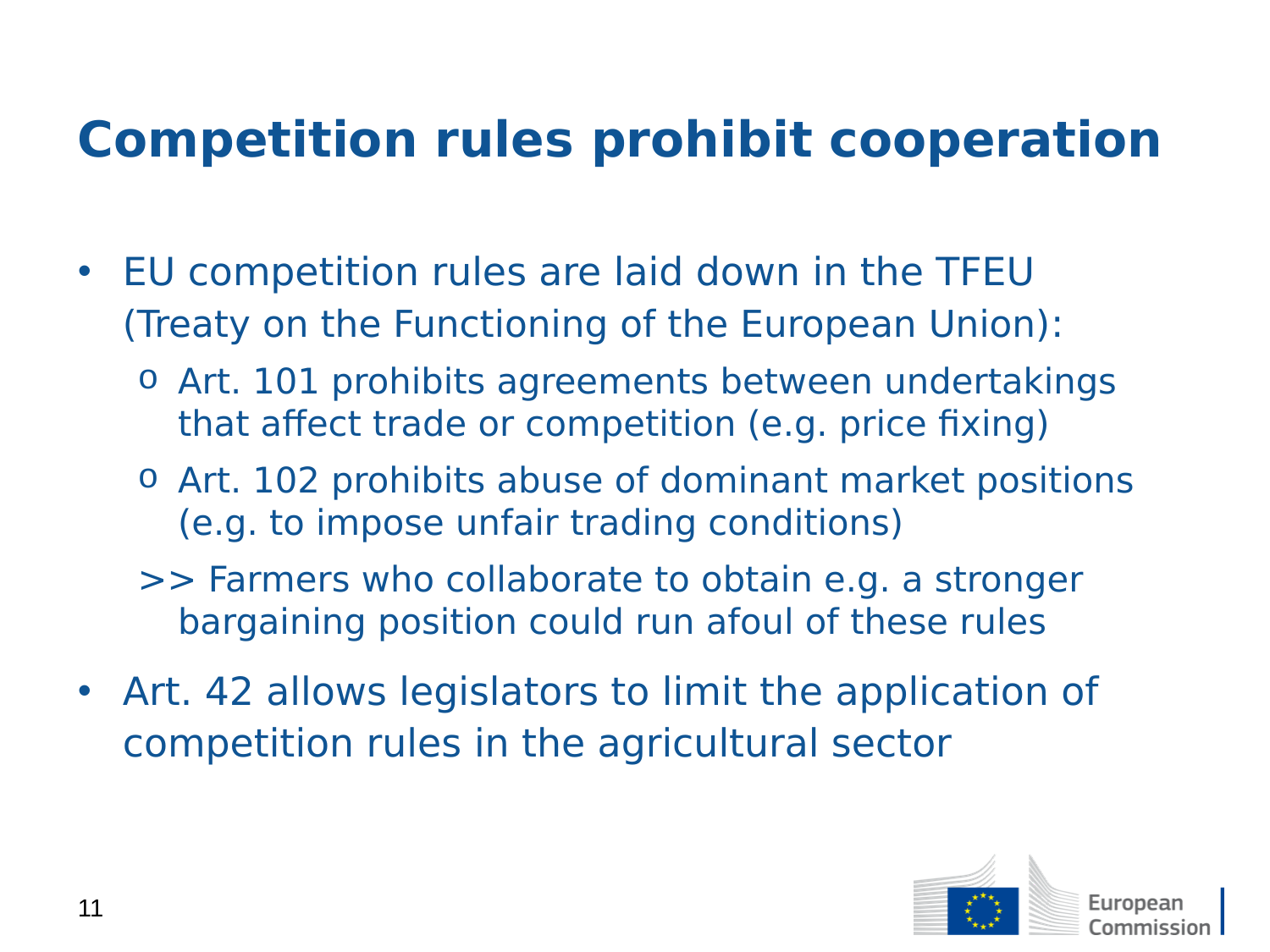

# Competition rules prohibit cooperation
EU competition rules are laid down in the TFEU
(Treaty on the Functioning of the European Union):
Art. 101 prohibits agreements between undertakings that affect trade or competition (e.g. price fixing)
Art. 102 prohibits abuse of dominant market positions (e.g. to impose unfair trading conditions)
>> Farmers who collaborate to obtain e.g. a stronger 	bargaining position could run afoul of these rules
Art. 42 allows legislators to limit the application of competition rules in the agricultural sector
11